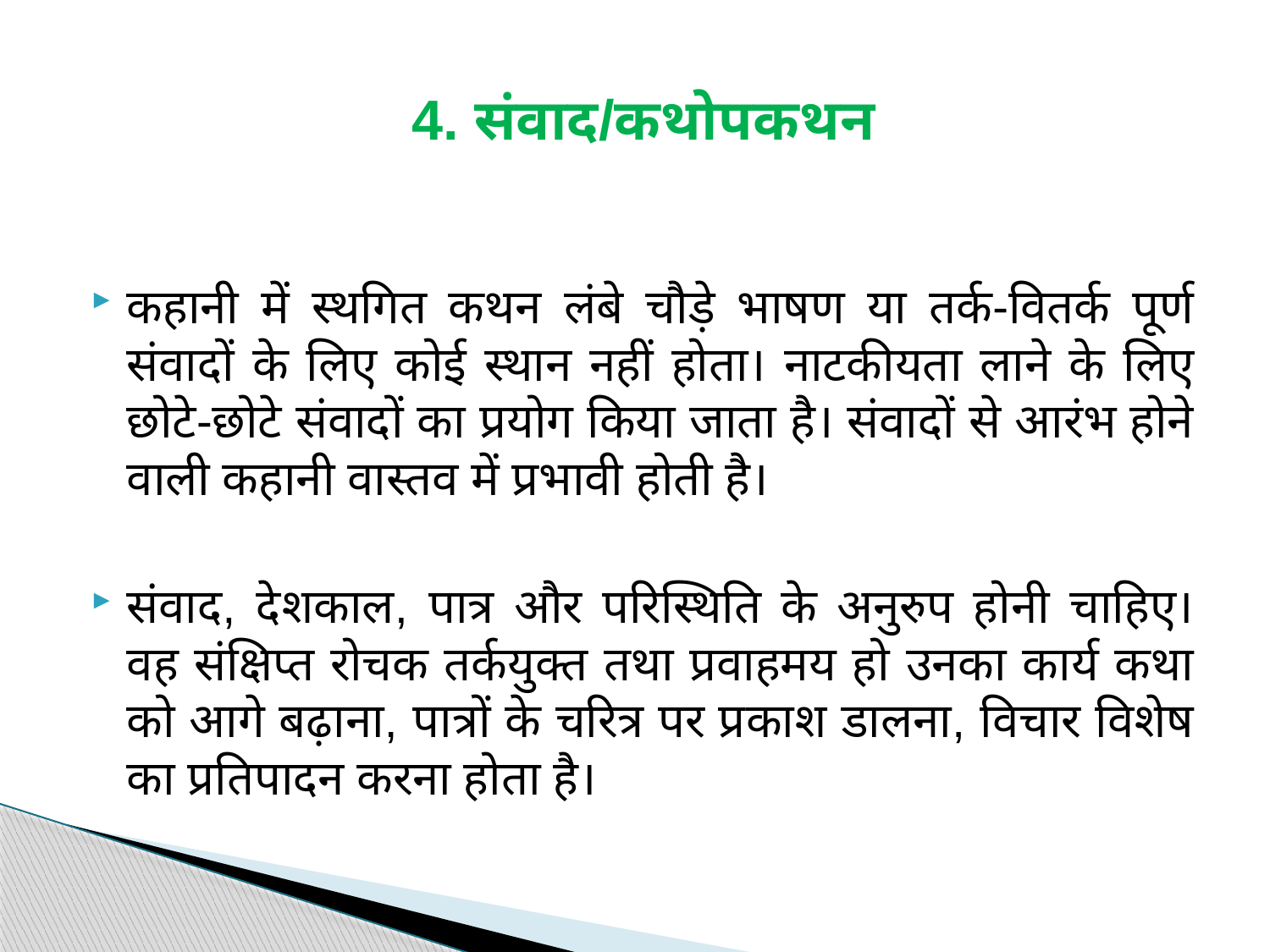

# 4. संवाद/कथोपकथन

कहानी में स्थगित कथन लंबे चौड़े भाषण या तर्क-वितर्क पूर्ण संवादों के लिए कोई स्थान नहीं होता। नाटकीयता लाने के लिए छोटे-छोटे संवादों का प्रयोग किया जाता है। संवादों से आरंभ होने वाली कहानी वास्तव में प्रभावी होती है।

संवाद, देशकाल, पात्र और परिस्थिति के अनुरुप होनी चाहिए। वह संक्षिप्त रोचक तर्कयुक्त तथा प्रवाहमय हो उनका कार्य कथा को आगे बढ़ाना, पात्रों के चरित्र पर प्रकाश डालना, विचार विशेष का प्रतिपादन करना होता है।